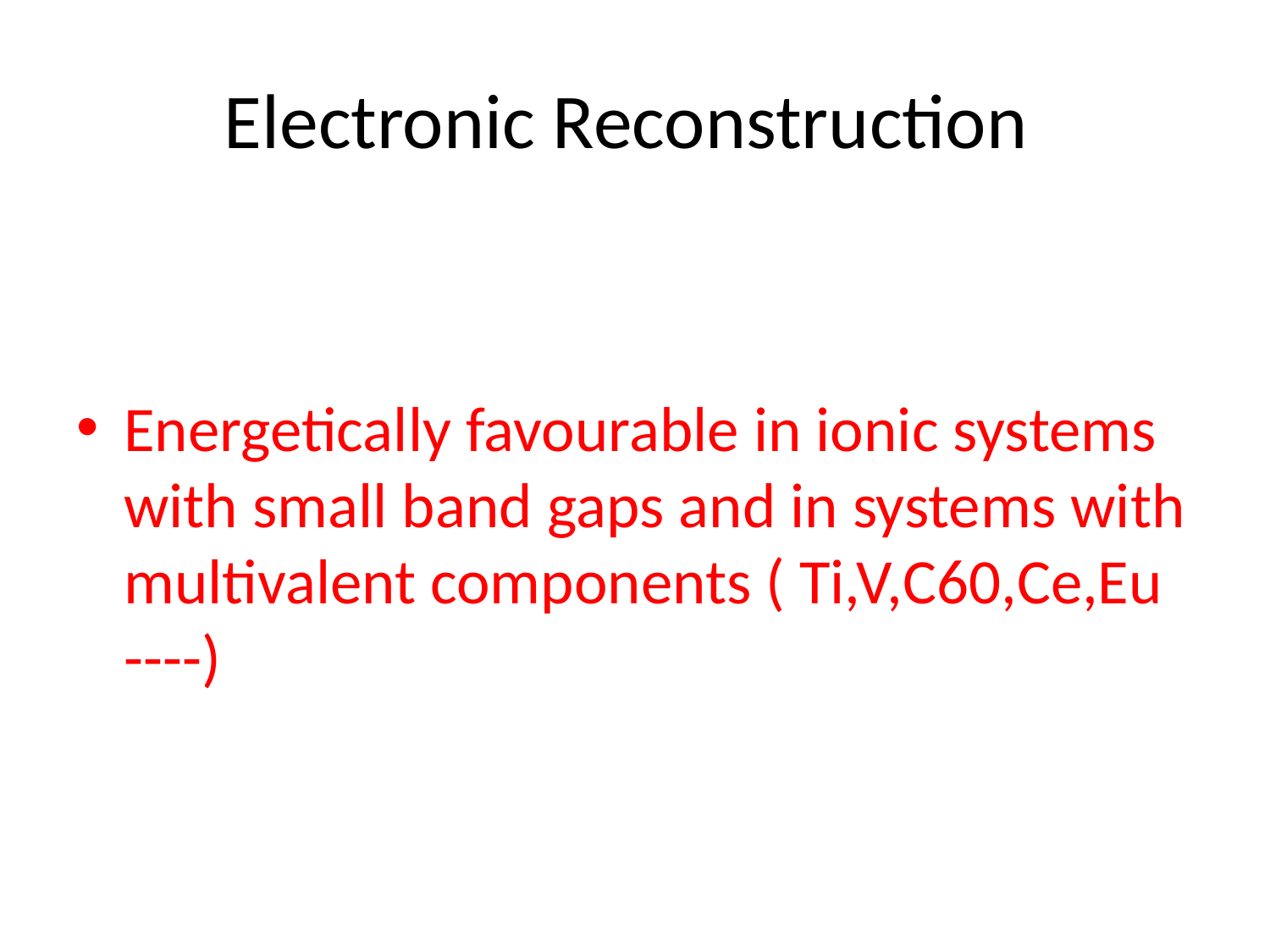

# Electronic Reconstruction

Energetically favourable in ionic systems with small band gaps and in systems with multivalent components ( Ti,V,C60,Ce,Eu ----)